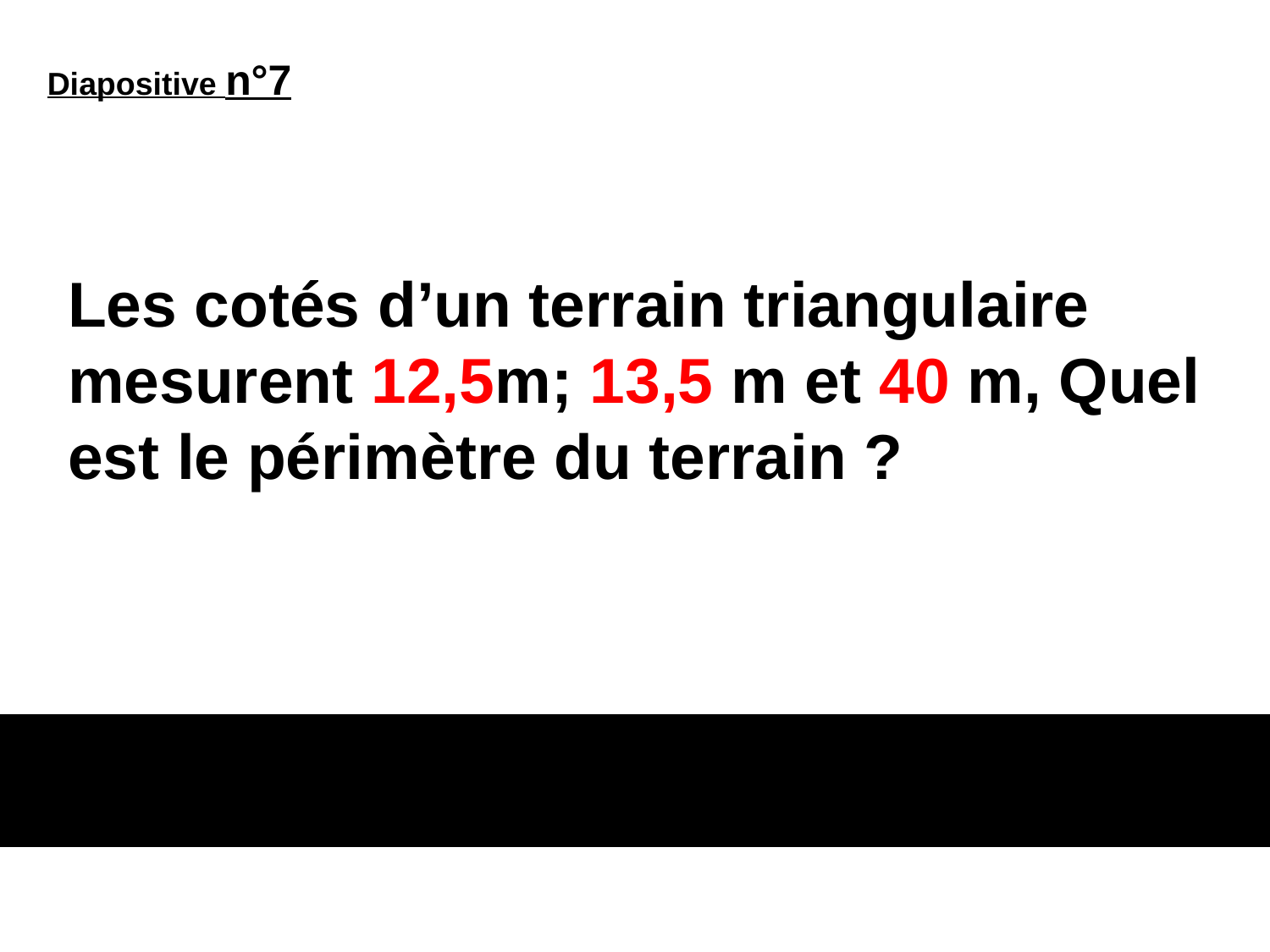

Diapositive n°7
# Les cotés d’un terrain triangulaire mesurent 12,5m; 13,5 m et 40 m, Quel est le périmètre du terrain ?